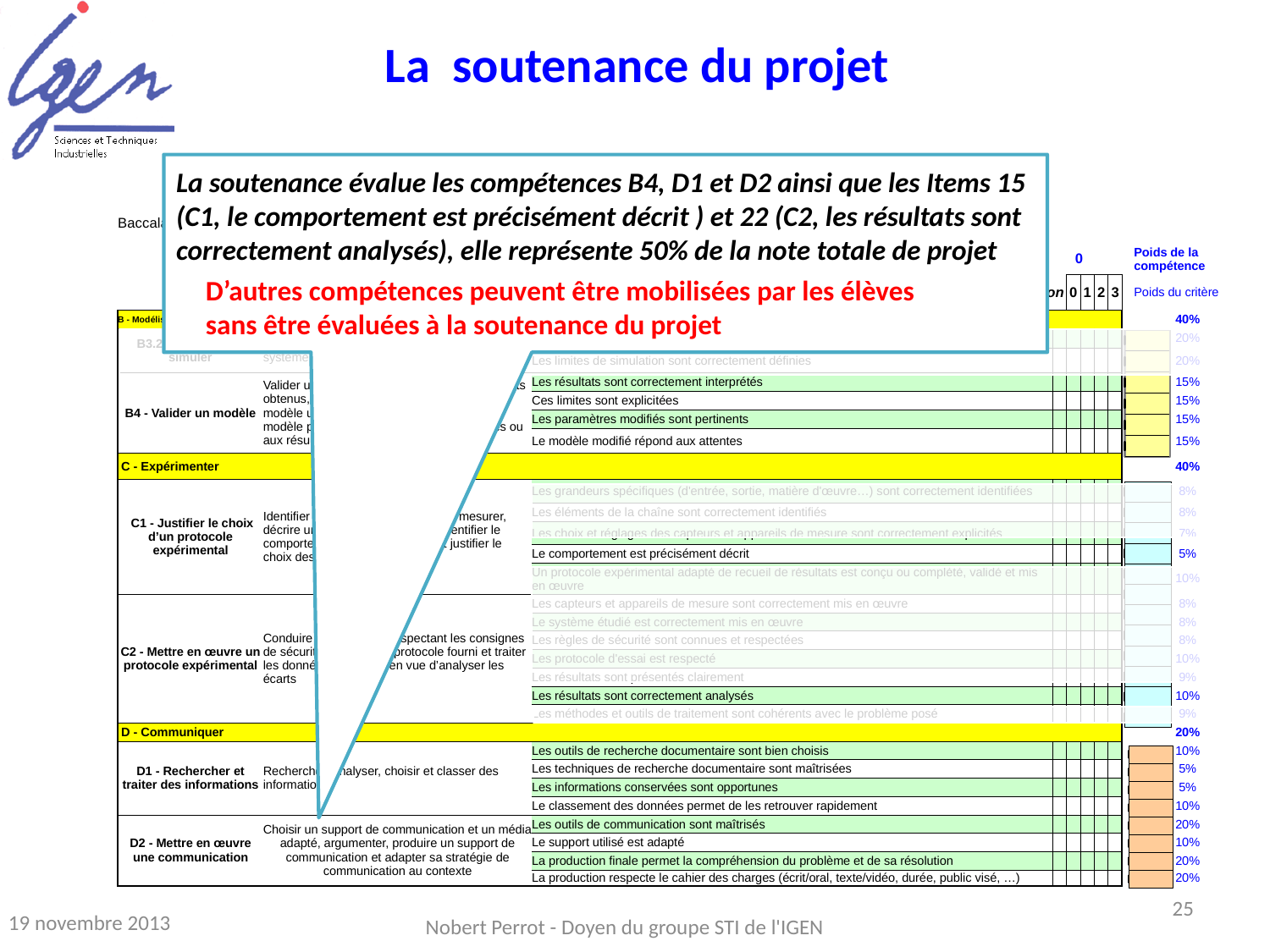

La  soutenance du projet
La soutenance évalue les compétences B4, D1 et D2 ainsi que les Items 15 (C1, le comportement est précisément décrit ) et 22 (C2, les résultats sont correctement analysés), elle représente 50% de la note totale de projet

| Baccalauréat Scientifique "Sciences de l'Ingénieur" (S-SI) |  |  |  | Soutenance Projet |  |  |  |  |  |  |  |  |  |
| --- | --- | --- | --- | --- | --- | --- | --- | --- | --- | --- | --- | --- | --- |
|  |  |  |  | 0 | 0 |  |  |  |  |  |  |  | Poids de la compétence |
| Compétences évaluées |  |  |  | Indicateurs de performance évaluation | non |  | 0 | 1 | 2 | 3 |  |  | Poids du critère |
| B - Modéliser |  |  |  |  |  |  |  |  |  |  |  |  | 40% |
| B3.2 - Résoudre et simuler | Simuler le fonctionnement de tout ou partie d’un système à l’aide d’un modèle fourni |  | Les paramètres influents sont identifiés |  |  |  |  |  |  |  |  |  | 20% |
|  |  |  | Les limites de simulation sont correctement définies |  |  |  |  |  |  |  |  |  | 20% |
| B4 - Valider un modèle | Valider un modèle fourni, Interpréter les résultats obtenus, préciser les limites de validité du modèle utilisé et modifier les paramètres du modèle pour répondre au cahier des charges ou aux résultats expérimentaux |  | Les résultats sont correctement interprétés |  |  |  |  |  |  |  |  |  | 15% |
|  |  |  | Ces limites sont explicitées |  |  |  |  |  |  |  |  |  | 15% |
|  |  |  | Les paramètres modifiés sont pertinents |  |  |  |  |  |  |  |  |  | 15% |
|  |  |  | Le modèle modifié répond aux attentes |  |  |  |  |  |  |  |  |  | 15% |
| C - Expérimenter |  |  |  |  |  |  |  |  |  |  |  |  | 40% |
| C1 - Justifier le choix d’un protocole expérimental | Identifier les grandeurs physiques à mesurer, décrire une chaîne d’acquisition, identifier le comportement des composants et justifier le choix des essais réalisés |  | Les grandeurs spécifiques (d'entrée, sortie, matière d'œuvre…) sont correctement identifiées |  |  |  |  |  |  |  |  |  | 8% |
|  |  |  | Les éléments de la chaîne sont correctement identifiés |  |  |  |  |  |  |  |  |  | 8% |
|  |  |  | Les choix et réglages des capteurs et appareils de mesure sont correctement explicités |  |  |  |  |  |  |  |  |  | 7% |
|  |  |  | Le comportement est précisément décrit |  |  |  |  |  |  |  |  |  | 5% |
|  |  |  | Un protocole expérimental adapté de recueil de résultats est conçu ou complété, validé et mis en œuvre |  |  |  |  |  |  |  |  |  | 10% |
| C2 - Mettre en œuvre un protocole expérimental | Conduire les essais en respectant les consignes de sécurité à partir d’un protocole fourni et traiter les données mesurées en vue d’analyser les écarts |  | Les capteurs et appareils de mesure sont correctement mis en œuvre |  |  |  |  |  |  |  |  |  | 8% |
|  |  |  | Le système étudié est correctement mis en œuvre |  |  |  |  |  |  |  |  |  | 8% |
|  |  |  | Les règles de sécurité sont connues et respectées |  |  |  |  |  |  |  |  |  | 8% |
|  |  |  | Les protocole d'essai est respecté |  |  |  |  |  |  |  |  |  | 10% |
|  |  |  | Les résultats sont présentés clairement |  |  |  |  |  |  |  |  |  | 9% |
|  |  |  | Les résultats sont correctement analysés |  |  |  |  |  |  |  |  |  | 10% |
|  |  |  | Les méthodes et outils de traitement sont cohérents avec le problème posé |  |  |  |  |  |  |  |  |  | 9% |
| D - Communiquer |  |  |  |  |  |  |  |  |  |  |  |  | 20% |
| D1 - Rechercher et traiter des informations | Rechercher, analyser, choisir et classer des informations |  | Les outils de recherche documentaire sont bien choisis |  |  |  |  |  |  |  |  |  | 10% |
|  |  |  | Les techniques de recherche documentaire sont maîtrisées |  |  |  |  |  |  |  |  |  | 5% |
|  |  |  | Les informations conservées sont opportunes |  |  |  |  |  |  |  |  |  | 5% |
|  |  |  | Le classement des données permet de les retrouver rapidement |  |  |  |  |  |  |  |  |  | 10% |
| D2 - Mettre en œuvre une communication | Choisir un support de communication et un média adapté, argumenter, produire un support de communication et adapter sa stratégie de communication au contexte |  | Les outils de communication sont maîtrisés |  |  |  |  |  |  |  |  |  | 20% |
|  |  |  | Le support utilisé est adapté |  |  |  |  |  |  |  |  |  | 10% |
|  |  |  | La production finale permet la compréhension du problème et de sa résolution |  |  |  |  |  |  |  |  |  | 20% |
|  |  |  | La production respecte le cahier des charges (écrit/oral, texte/vidéo, durée, public visé, …) |  |  |  |  |  |  |  |  |  | 20% |
D’autres compétences peuvent être mobilisées par les élèves sans être évaluées à la soutenance du projet

### Chart

| Category |  |
|---|---|

### Chart

| Category |  |
|---|---|

### Chart

| Category |  |
|---|---|

### Chart

| Category |  |
|---|---|

### Chart

| Category |  |
|---|---|

### Chart

| Category |  |
|---|---|

25
19 novembre 2013
Nobert Perrot - Doyen du groupe STI de l'IGEN